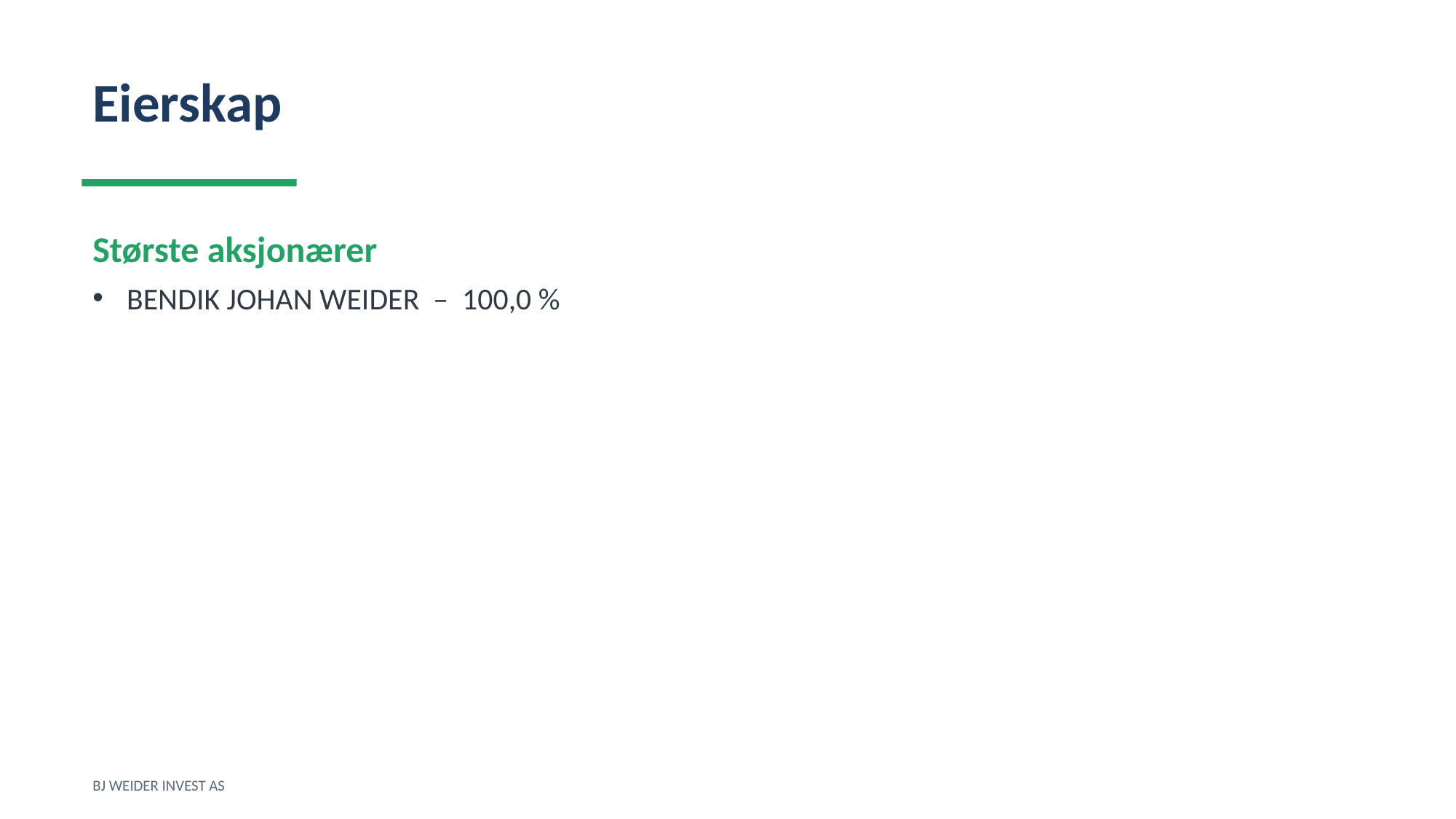

Eierskap

Største aksjonærer
BENDIK JOHAN WEIDER  –  100,0 %
BJ WEIDER INVEST AS